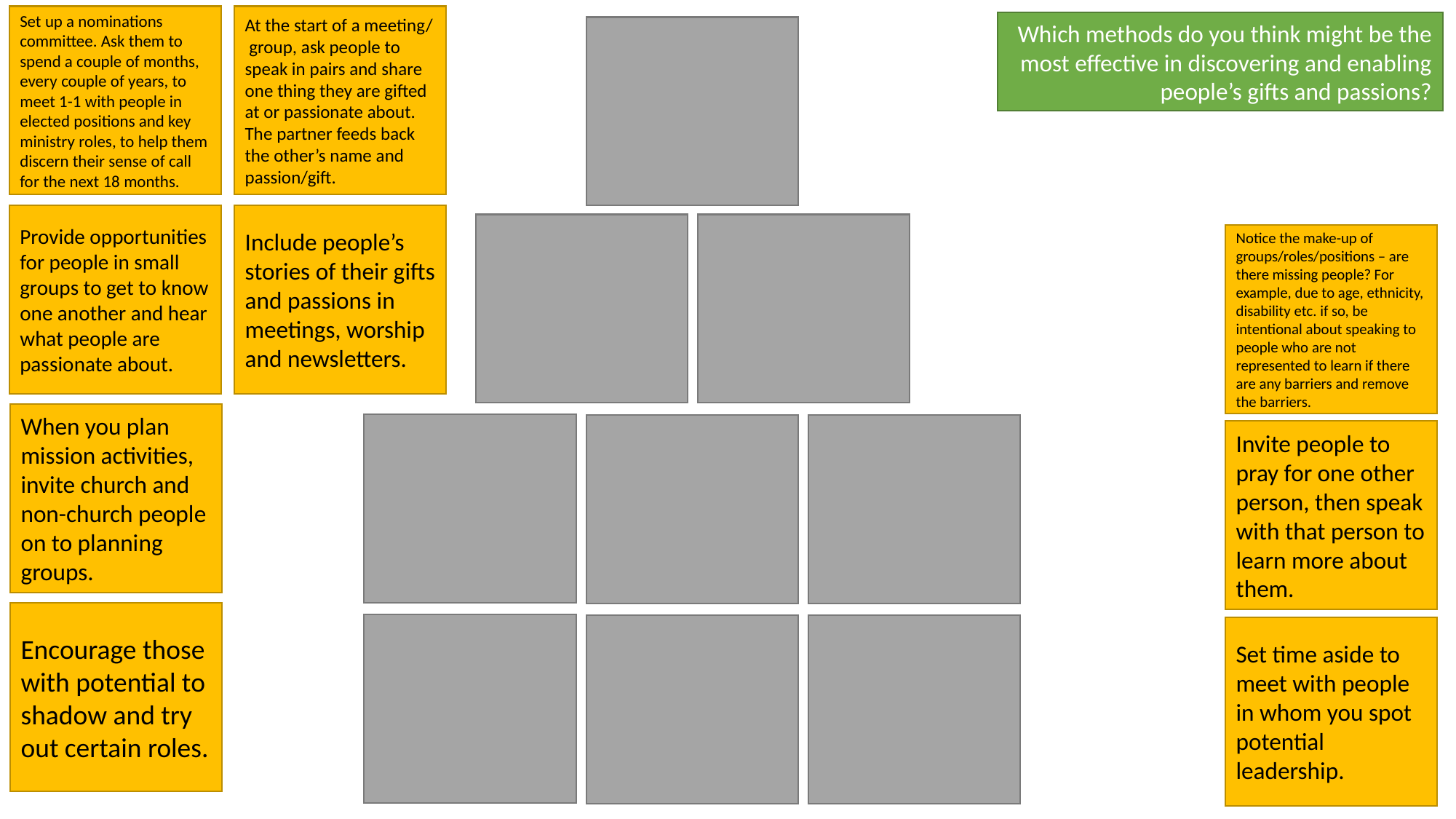

Set up a nominations committee. Ask them to spend a couple of months, every couple of years, to meet 1-1 with people in elected positions and key ministry roles, to help them discern their sense of call for the next 18 months.
At the start of a meeting/  group, ask people to speak in pairs and share one thing they are gifted at or passionate about. The partner feeds back the other’s name and passion/gift.
Which methods do you think might be the most effective in discovering and enabling people’s gifts and passions?

Provide opportunities for people in small groups to get to know one another and hear what people are passionate about.
Include people’s stories of their gifts and passions in meetings, worship and newsletters.
Notice the make-up of groups/roles/positions – are there missing people? For example, due to age, ethnicity, disability etc. if so, be intentional about speaking to people who are not represented to learn if there are any barriers and remove the barriers.
When you plan mission activities, invite church and non-church people on to planning groups.
Invite people to pray for one other person, then speak with that person to learn more about them.
Encourage those with potential to shadow and try out certain roles.
Set time aside to meet with people in whom you spot potential leadership.